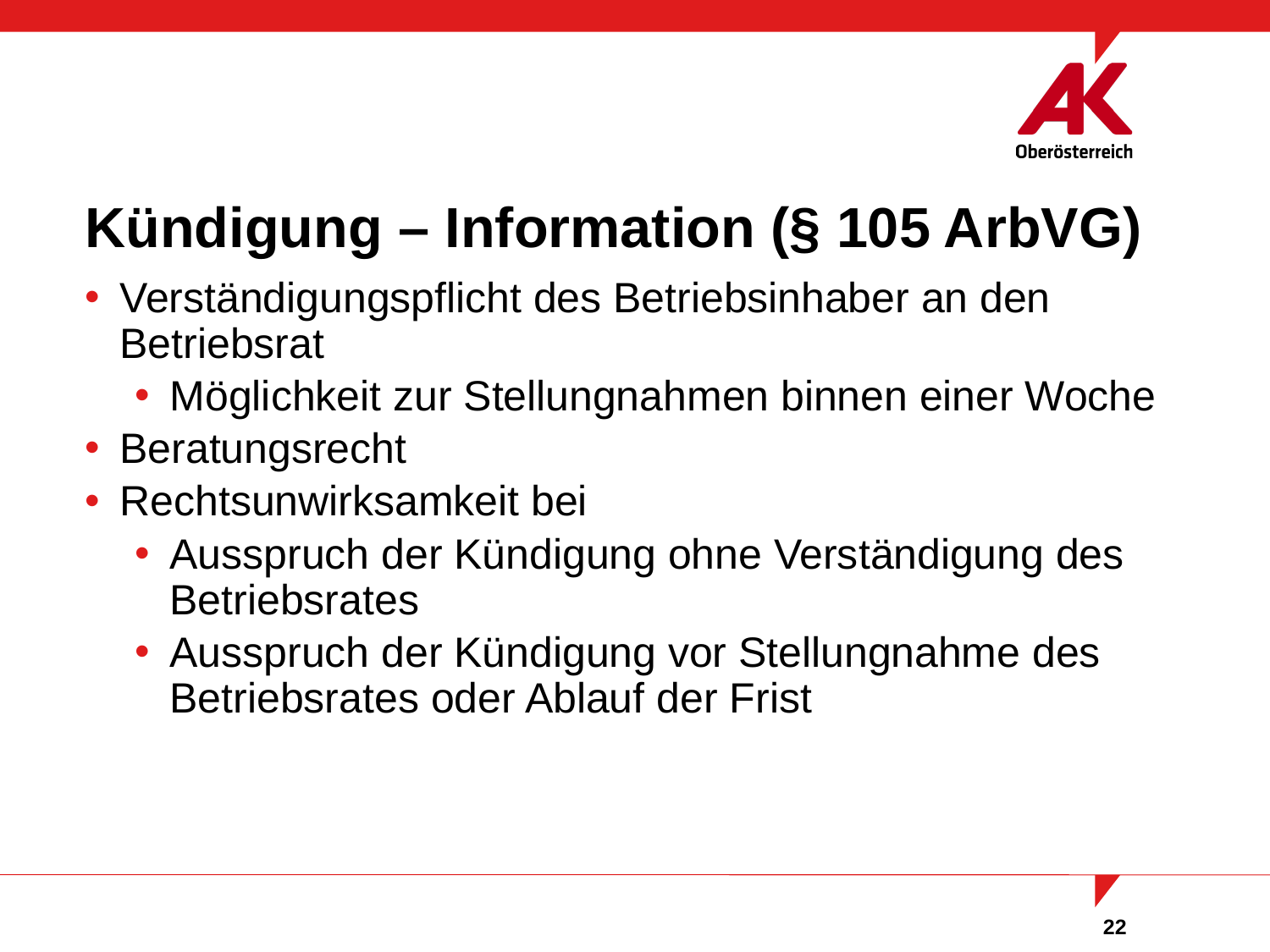

Kündigung – Information (§ 105 ArbVG)
Verständigungspflicht des Betriebsinhaber an den Betriebsrat
Möglichkeit zur Stellungnahmen binnen einer Woche
Beratungsrecht
Rechtsunwirksamkeit bei
Ausspruch der Kündigung ohne Verständigung des Betriebsrates
Ausspruch der Kündigung vor Stellungnahme des Betriebsrates oder Ablauf der Frist